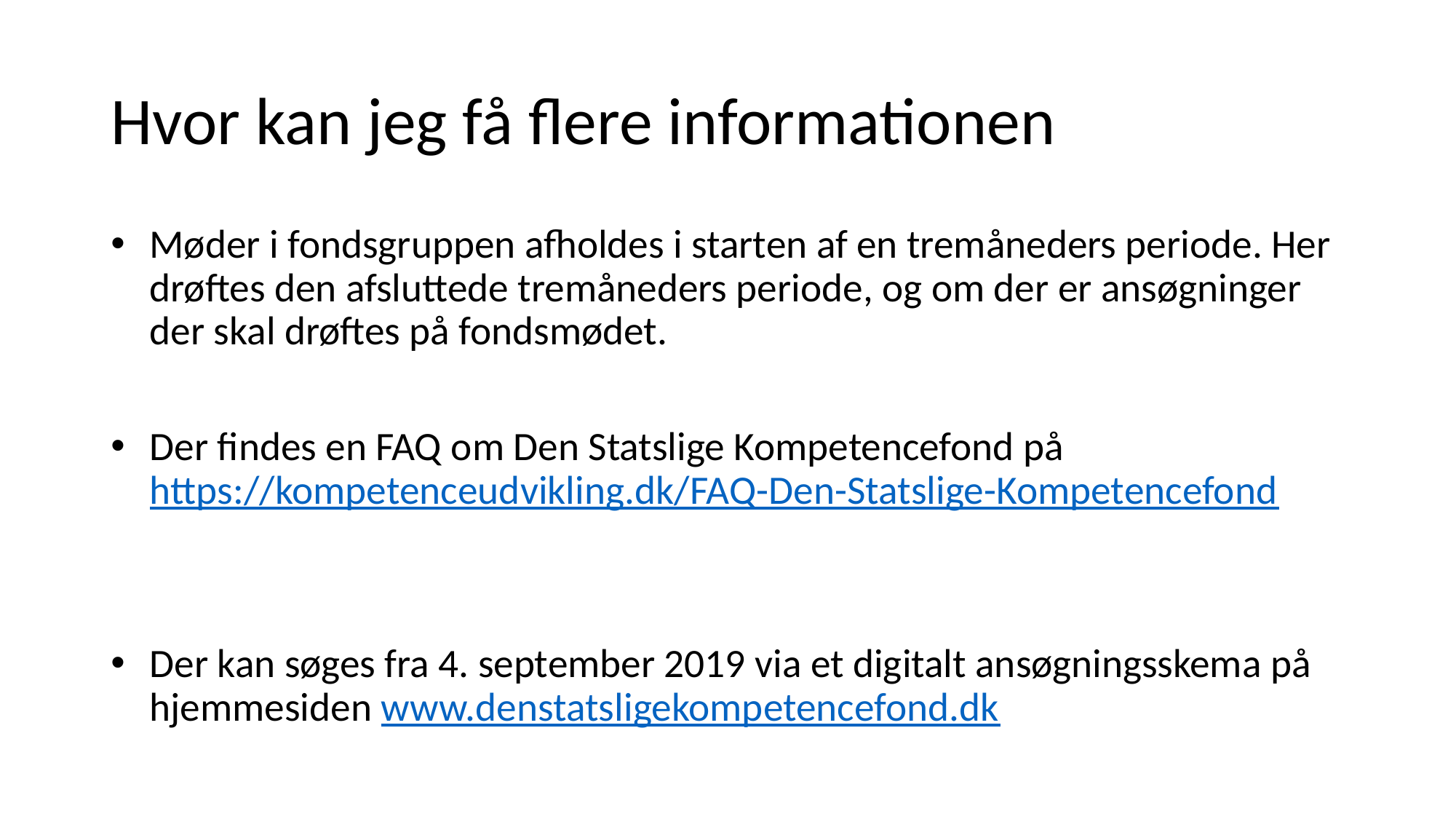

# Hvor kan jeg få flere informationen
Møder i fondsgruppen afholdes i starten af en tremåneders periode. Her drøftes den afsluttede tremåneders periode, og om der er ansøgninger der skal drøftes på fondsmødet.

Der findes en FAQ om Den Statslige Kompetencefond på https://kompetenceudvikling.dk/FAQ-Den-Statslige-Kompetencefond

Der kan søges fra 4. september 2019 via et digitalt ansøgningsskema på hjemmesiden www.denstatsligekompetencefond.dk